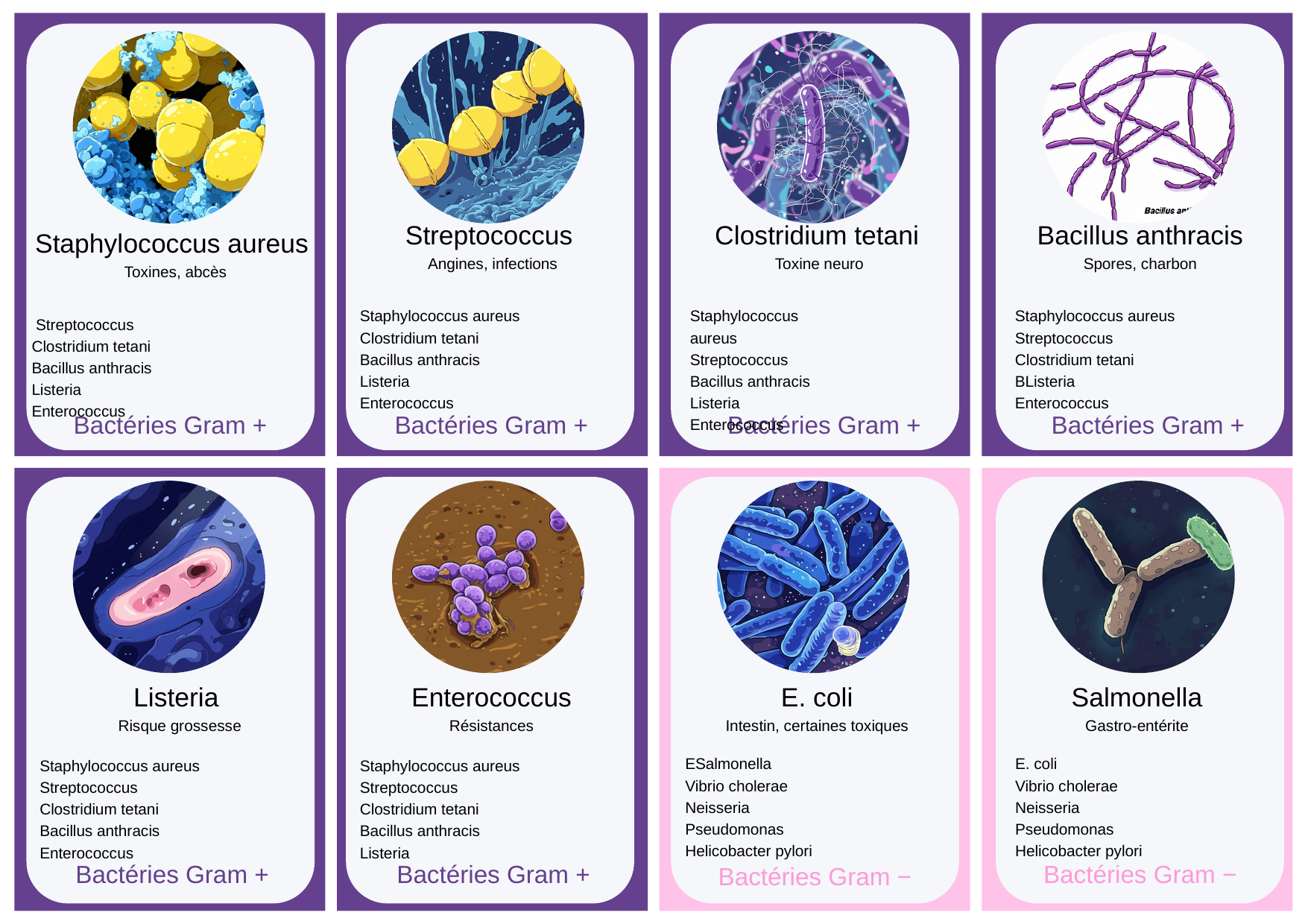

Streptococcus
Angines, infections
Clostridium tetani
 Toxine neuro

Bacillus anthracis
Spores, charbon
Staphylococcus aureus
Toxines, abcès
Staphylococcus aureus
Clostridium tetani
Bacillus anthracis
Listeria
Enterococcus

Staphylococcus aureus
Streptococcus
Bacillus anthracis
Listeria
Enterococcus

Staphylococcus aureus
Streptococcus
Clostridium tetani
BListeria
Enterococcus

 Streptococcus
Clostridium tetani
Bacillus anthracis
Listeria
Enterococcus

Bactéries Gram +
Bactéries Gram +
Bactéries Gram +
Bactéries Gram +

Listeria
Risque grossesse
Enterococcus
Résistances
E. coli
Intestin, certaines toxiques

Salmonella
Gastro-entérite

ESalmonella
Vibrio cholerae
Neisseria
Pseudomonas
Helicobacter pylori

E. coli
Vibrio cholerae
Neisseria
Pseudomonas
Helicobacter pylori

Staphylococcus aureus
Streptococcus
Clostridium tetani
Bacillus anthracis
Enterococcus

Staphylococcus aureus
Streptococcus
Clostridium tetani
Bacillus anthracis
Listeria

Bactéries Gram +
Bactéries Gram +
Bactéries Gram −
Bactéries Gram −